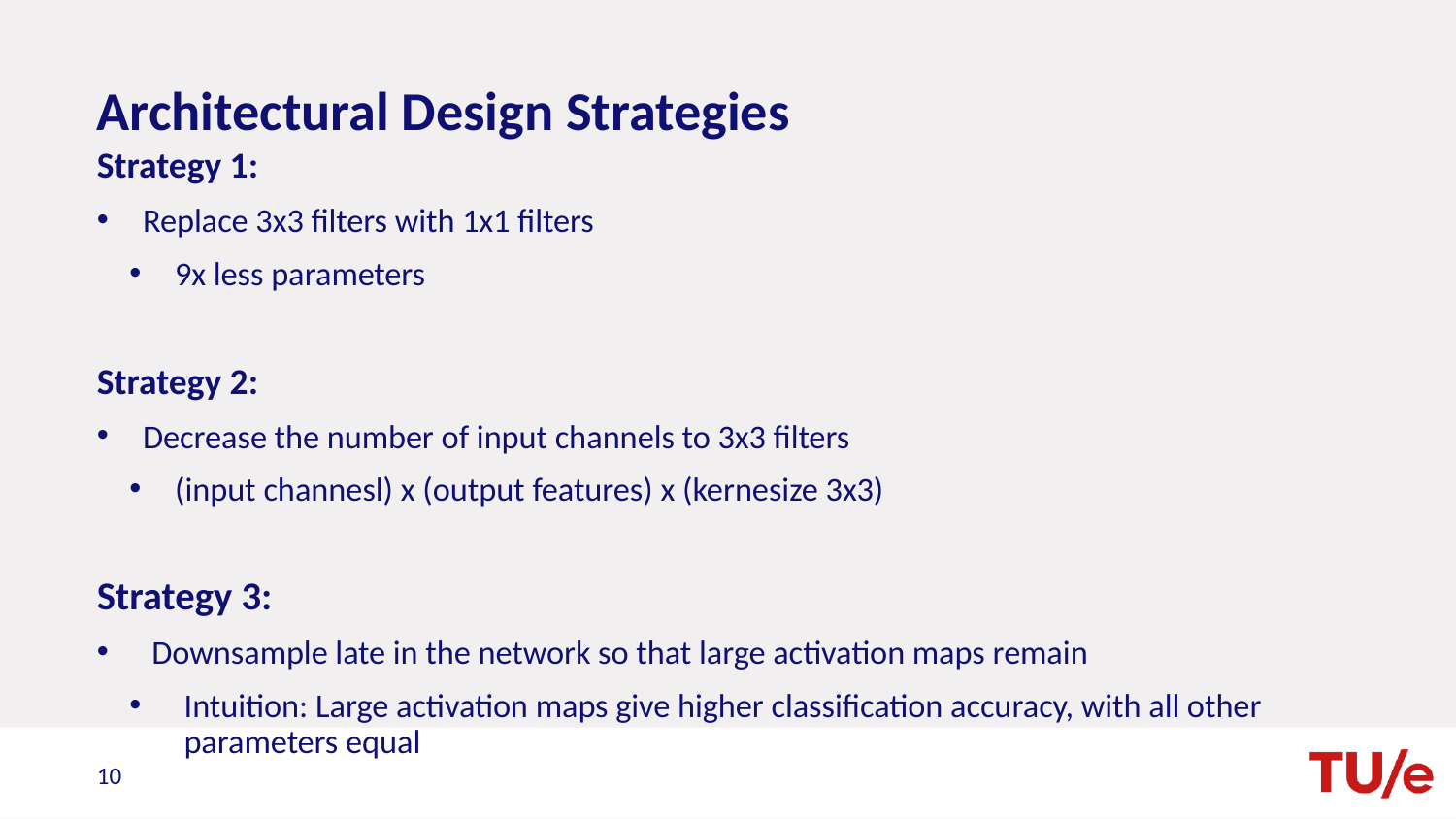

# Architectural Design Strategies
Strategy 1:
Replace 3x3 filters with 1x1 filters
9x less parameters

Strategy 2:
Decrease the number of input channels to 3x3 filters
(input channesl) x (output features) x (kernesize 3x3)

Strategy 3:
Downsample late in the network so that large activation maps remain
Intuition: Large activation maps give higher classification accuracy, with all other parameters equal
10